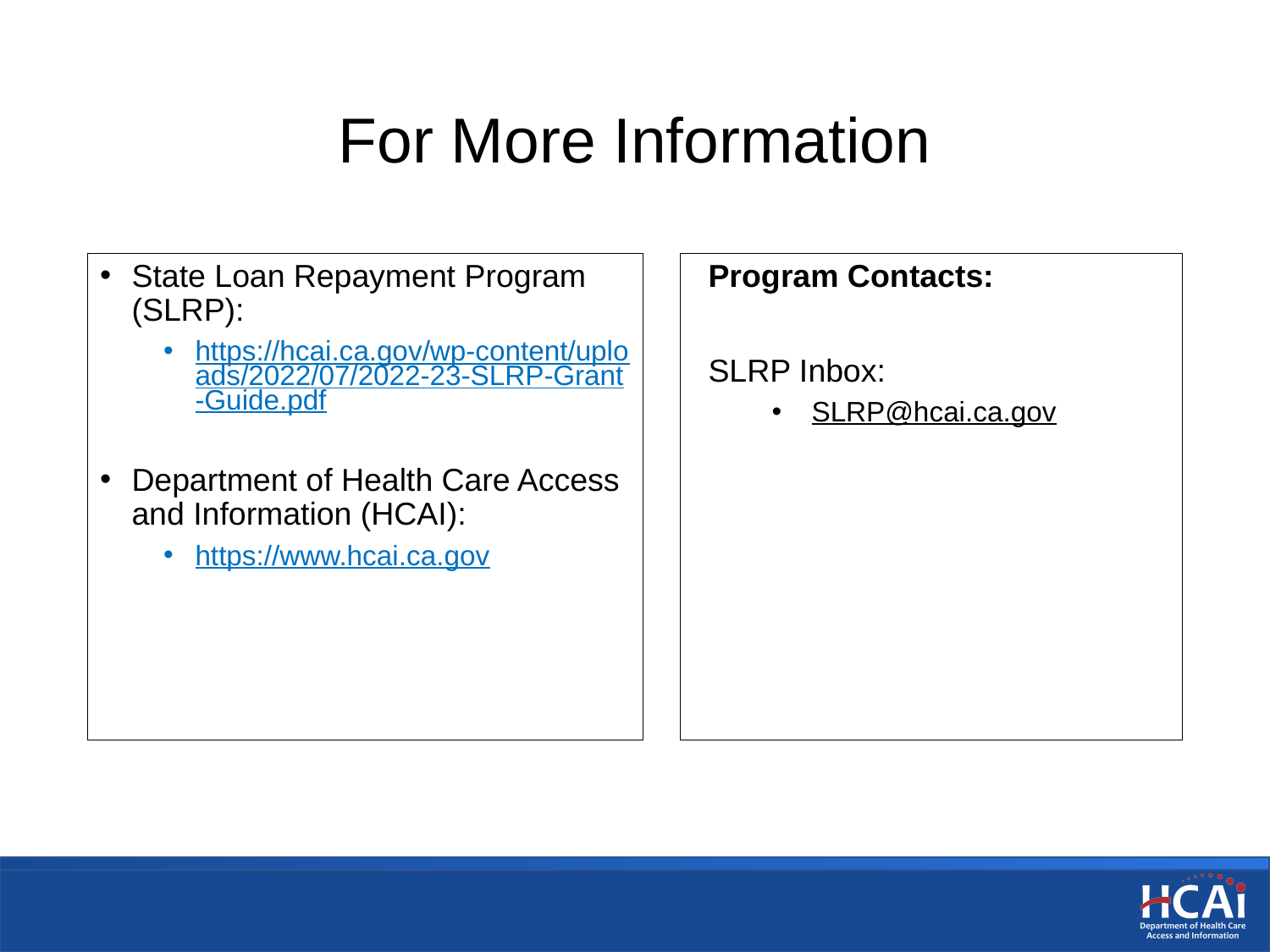

# For More Information
State Loan Repayment Program (SLRP):
https://hcai.ca.gov/wp-content/uploads/2022/07/2022-23-SLRP-Grant-Guide.pdf
Department of Health Care Access and Information (HCAI):
https://www.hcai.ca.gov

Program Contacts:

SLRP Inbox:
SLRP@hcai.ca.gov